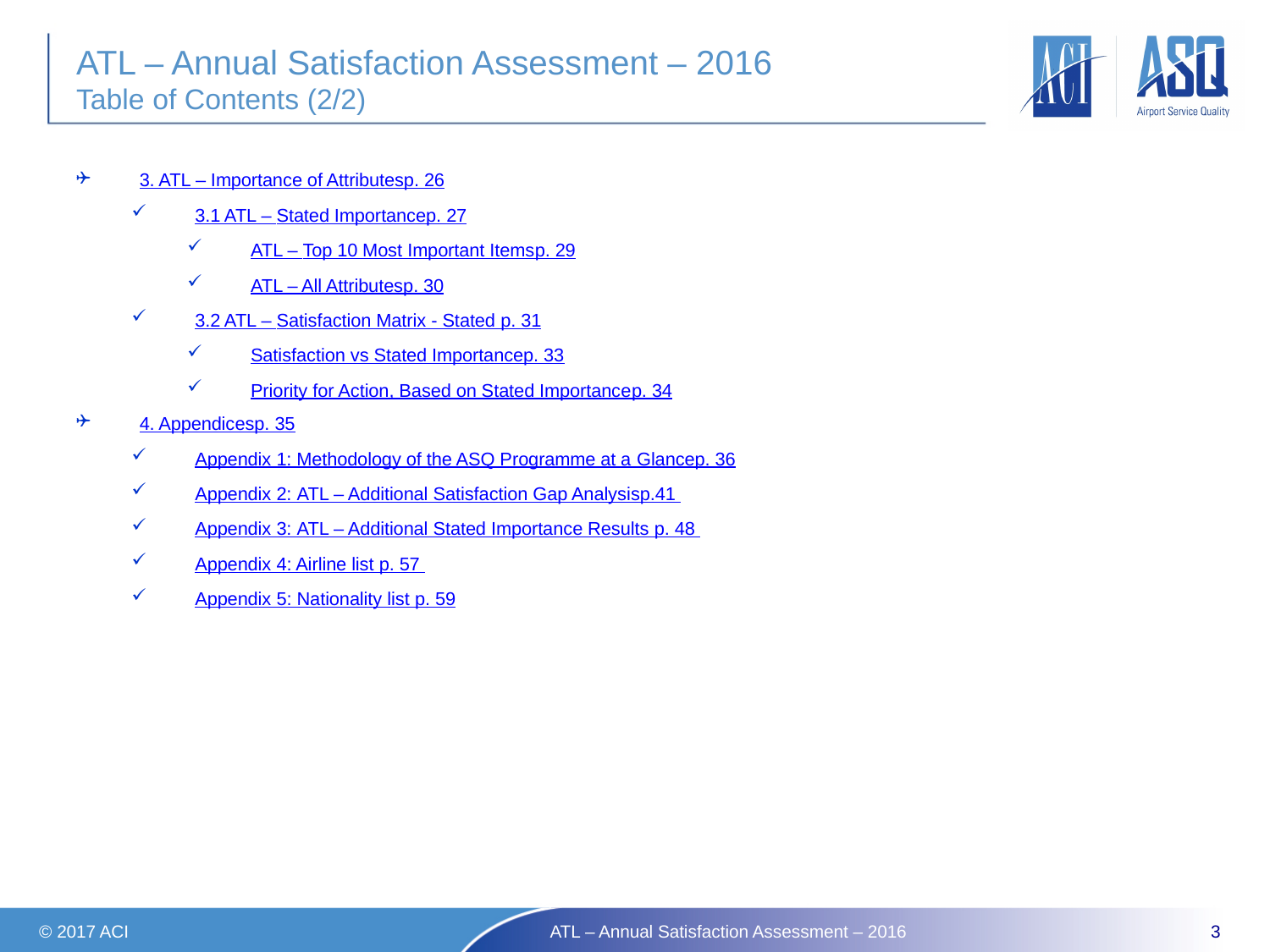

# ATL – Annual Satisfaction Assessment – 2016 Table of Contents (2/2)
3. ATL – Importance of Attributes	p. 26
3.1 ATL – Stated Importance	p. 27
ATL – Top 10 Most Important Items	p. 29
ATL – All Attributes	p. 30
3.2 ATL – Satisfaction Matrix - Stated	 p. 31
Satisfaction vs Stated Importance	p. 33
Priority for Action, Based on Stated Importance	p. 34
4. Appendices	p. 35
Appendix 1: Methodology of the ASQ Programme at a Glance	p. 36
Appendix 2: ATL – Additional Satisfaction Gap Analysis	p.41
Appendix 3: ATL – Additional Stated Importance Results 	p. 48
Appendix 4: Airline list 	p. 57
Appendix 5: Nationality list 	p. 59

© 2017 ACI
ATL – Annual Satisfaction Assessment – 2016
3